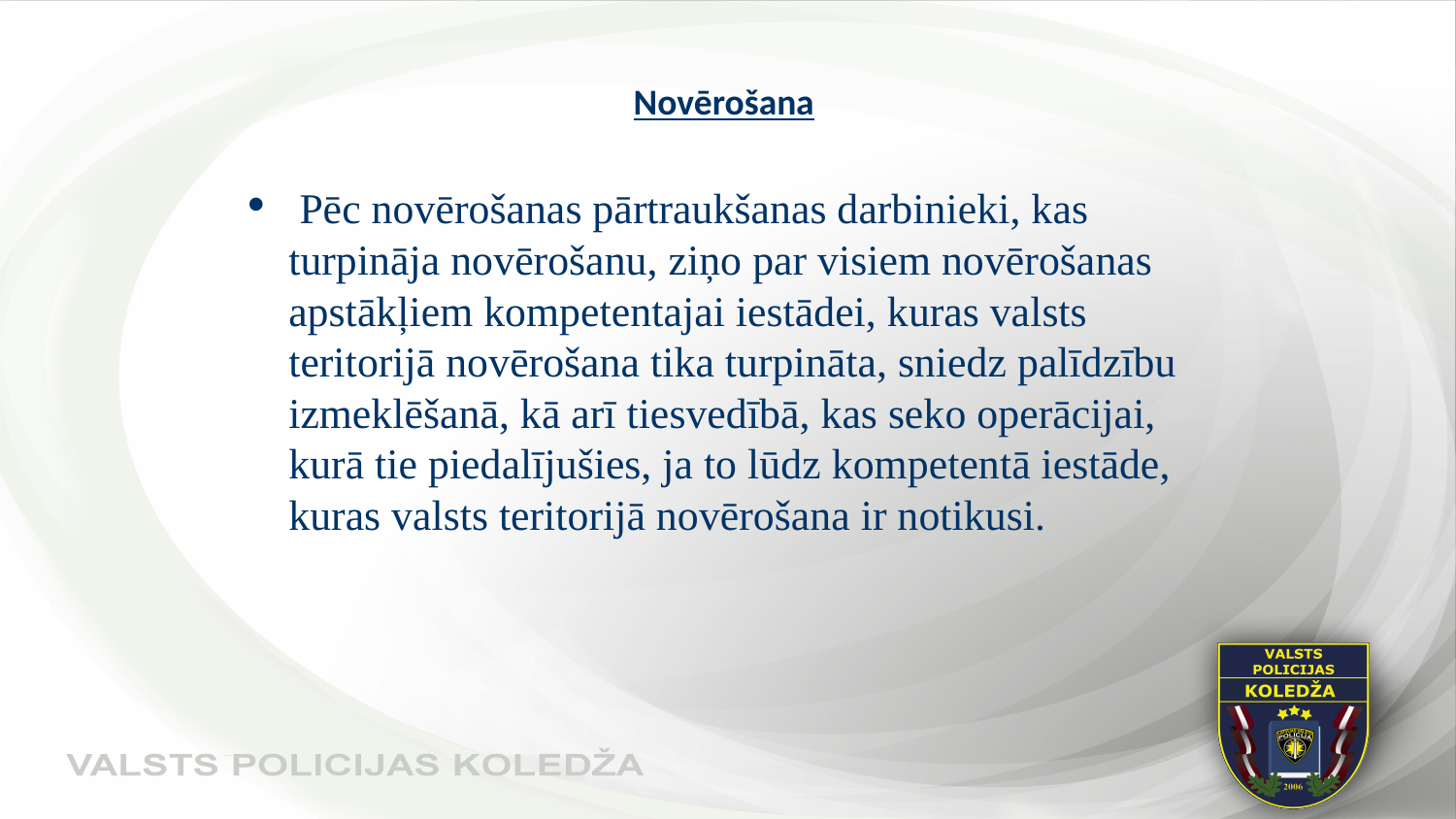

# Novērošana
 Pēc novērošanas pārtraukšanas darbinieki, kas turpināja novērošanu, ziņo par visiem novērošanas apstākļiem kompetentajai iestādei, kuras valsts teritorijā novērošana tika turpināta, sniedz palīdzību izmeklēšanā, kā arī tiesvedībā, kas seko operācijai, kurā tie piedalījušies, ja to lūdz kompetentā iestāde, kuras valsts teritorijā novērošana ir notikusi.